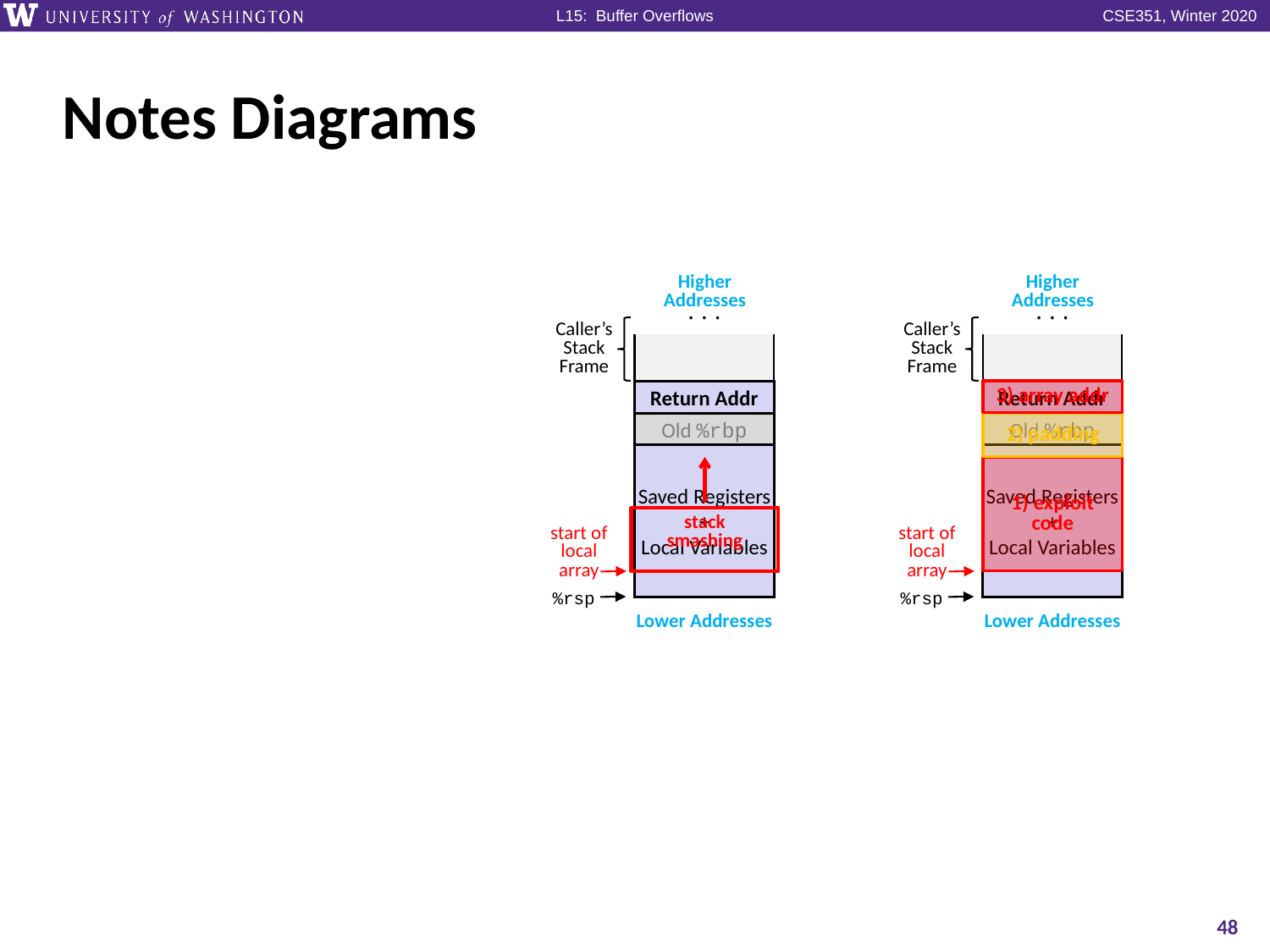

# Notes Diagrams
Higher Addresses
∙ ∙ ∙

Caller’s
Stack
Frame

Return Addr
Old %rbp
Saved Registers
+
Local Variables

stack
smashing
start of local array
%rsp
Lower Addresses
Higher Addresses
∙ ∙ ∙

Caller’s
Stack
Frame

3) array addr
Return Addr
Old %rbp
2) padding
Saved Registers
+
Local Variables
1) exploit
code
start of local array
%rsp
Lower Addresses
48